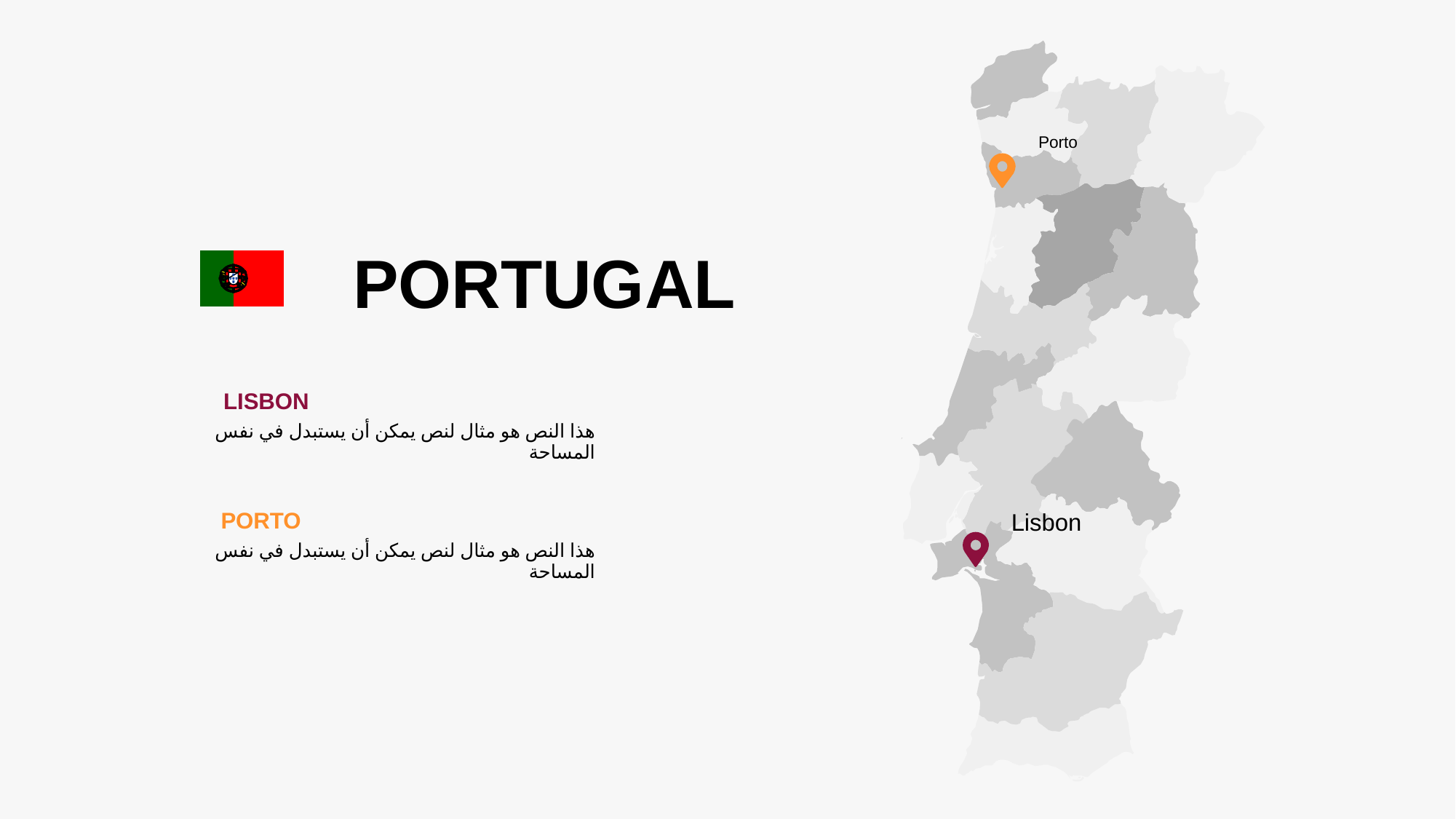

Porto

Lisbon

PORTUGAL

LISBON
هذا النص هو مثال لنص يمكن أن يستبدل في نفس المساحة
PORTO
هذا النص هو مثال لنص يمكن أن يستبدل في نفس المساحة